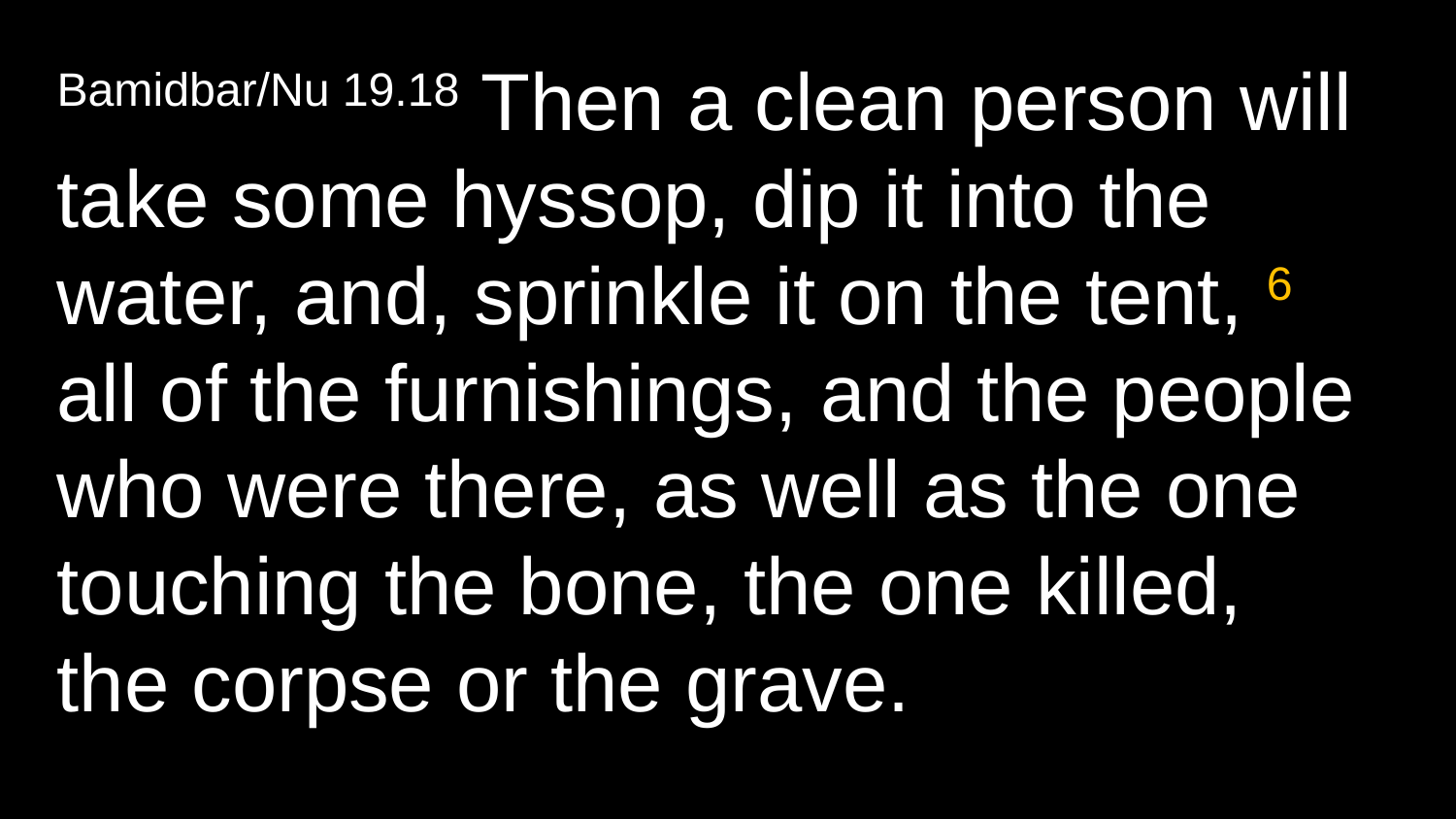

Bamidbar/Nu 19.18 Then a clean person will take some hyssop, dip it into the water, and, sprinkle it on the tent, 6 all of the furnishings, and the people who were there, as well as the one touching the bone, the one killed, the corpse or the grave.